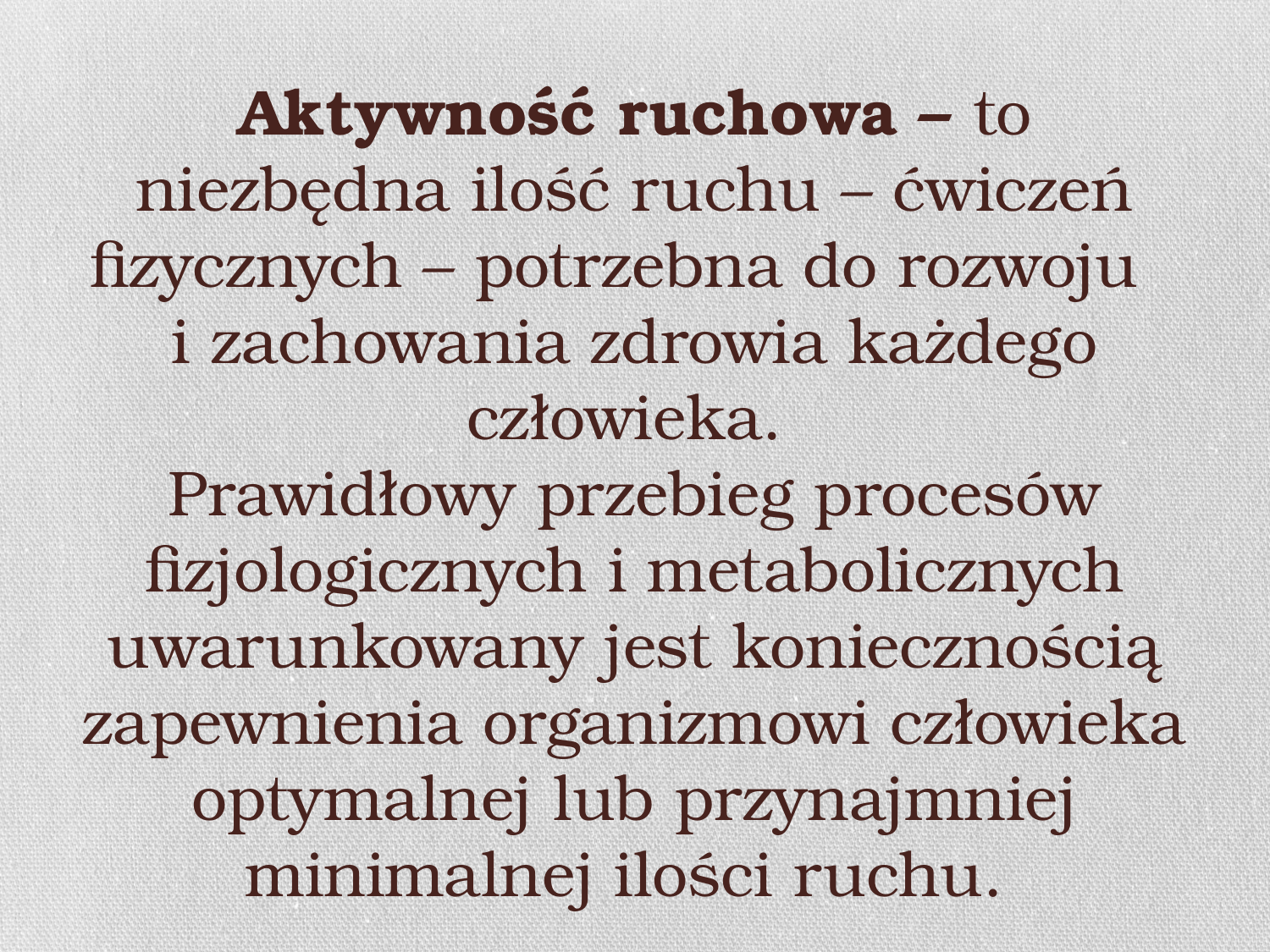

# Aktywność ruchowa – to niezbędna ilość ruchu – ćwiczeń fizycznych – potrzebna do rozwoju   i zachowania zdrowia każdego człowieka. Prawidłowy przebieg procesów fizjologicznych i metabolicznych uwarunkowany jest koniecznością zapewnienia organizmowi człowieka optymalnej lub przynajmniej minimalnej ilości ruchu.